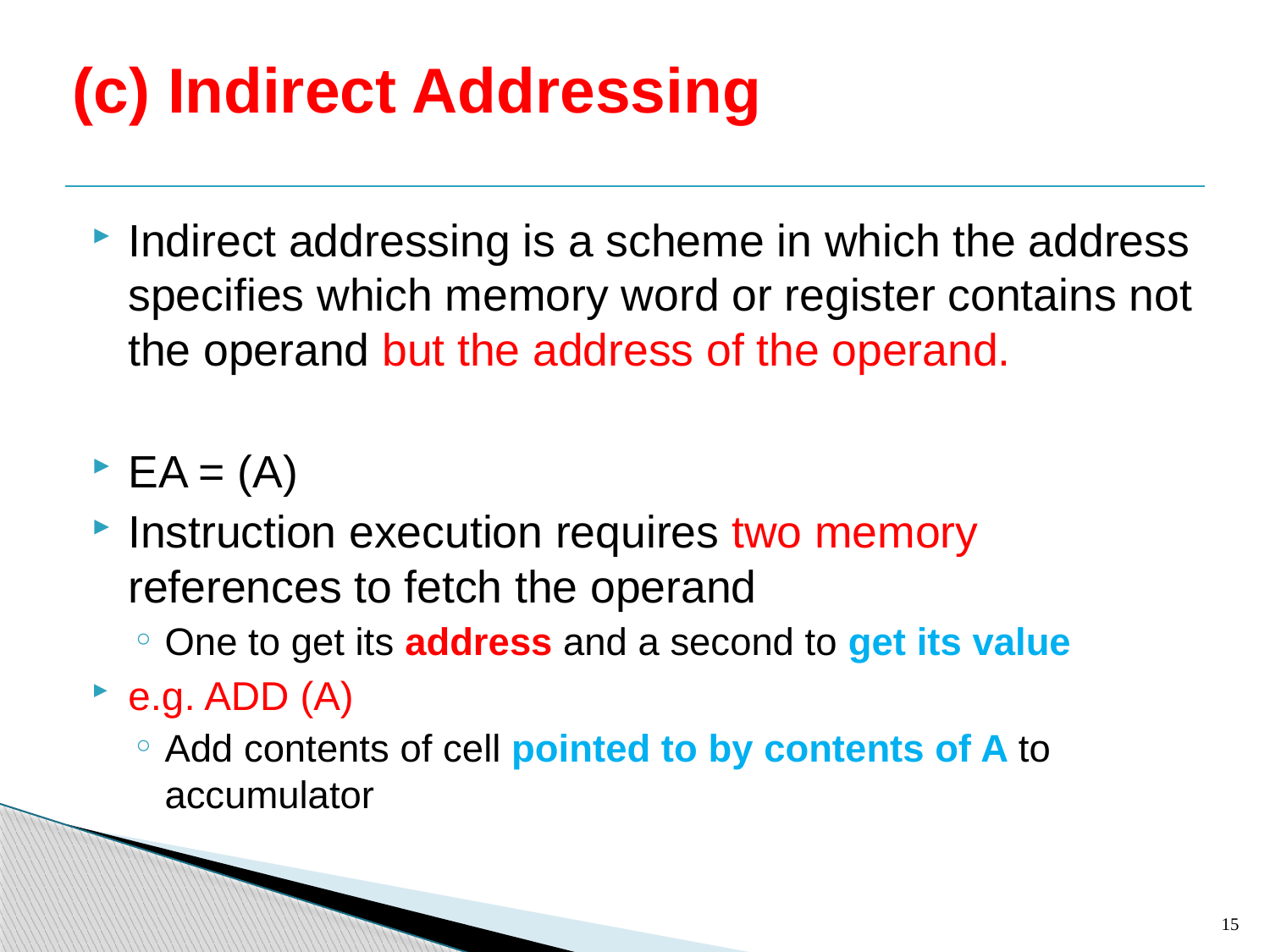

# (c) Indirect Addressing
Indirect addressing is a scheme in which the address specifies which memory word or register contains not the operand but the address of the operand.

EA = (A)
Instruction execution requires two memory references to fetch the operand
One to get its address and a second to get its value
e.g. ADD (A)
Add contents of cell pointed to by contents of A to accumulator

15